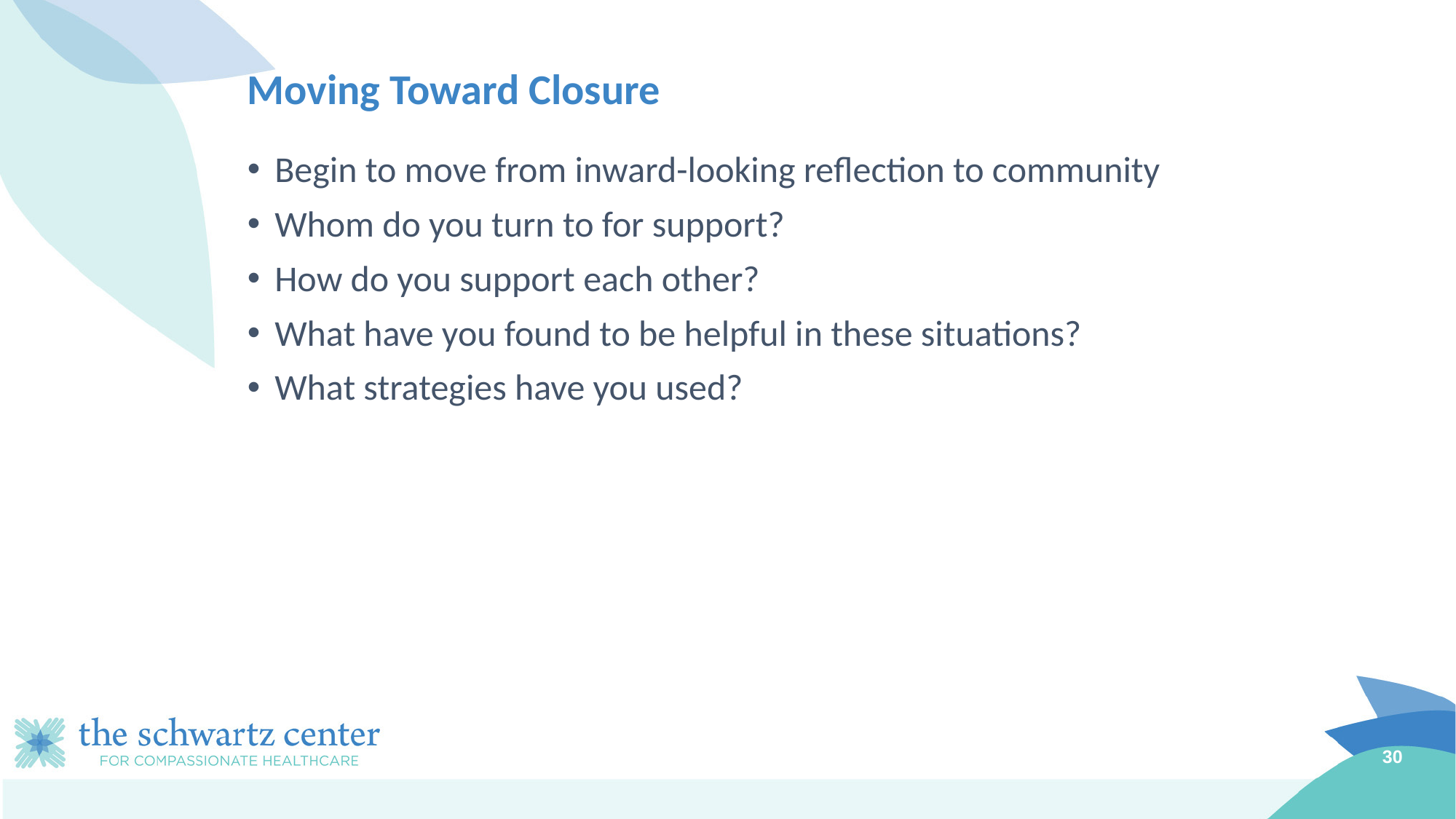

# Moving Toward Closure
Begin to move from inward-looking reflection to community
Whom do you turn to for support?
How do you support each other?
What have you found to be helpful in these situations?
What strategies have you used?